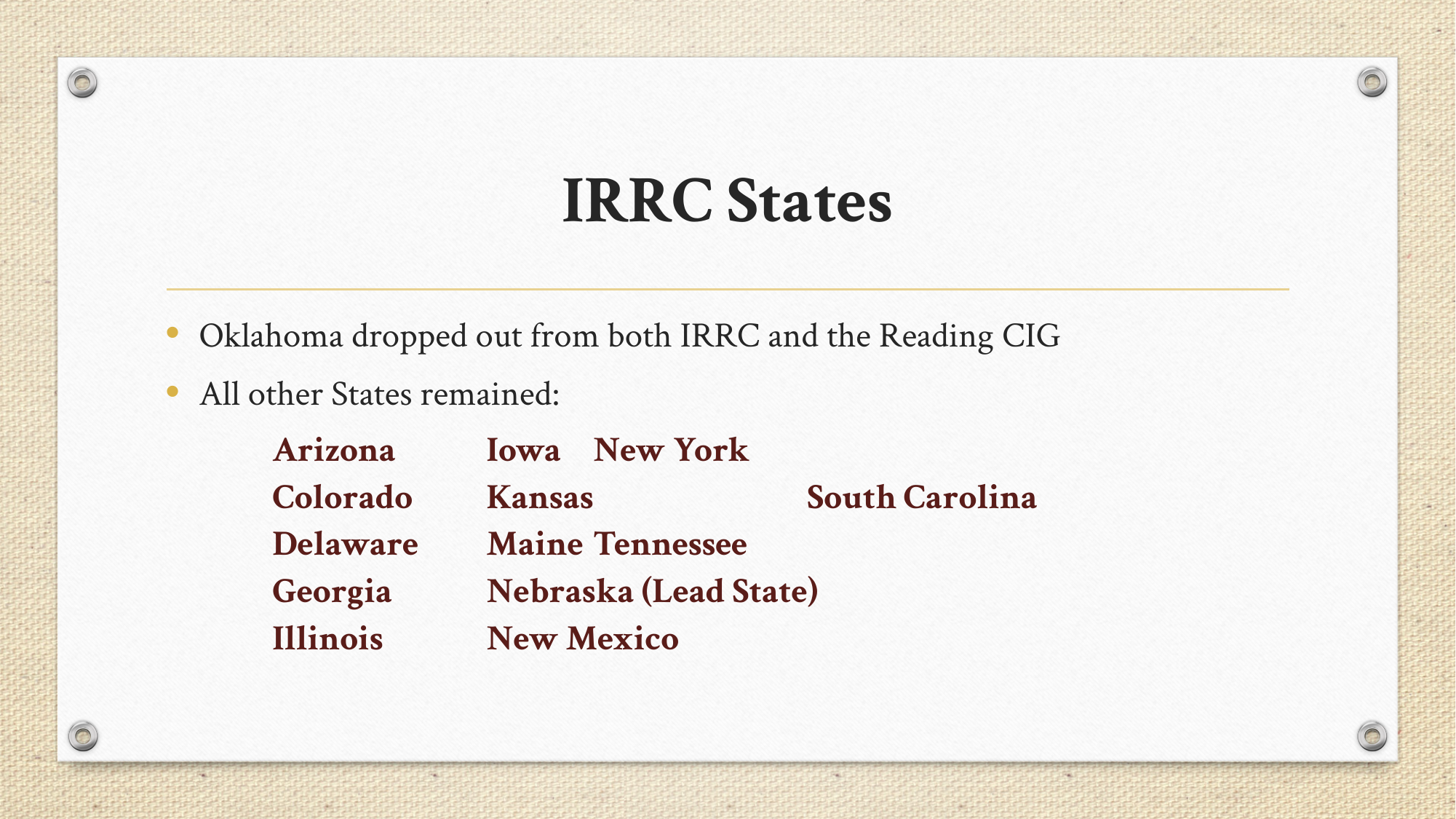

# IRRC States
Oklahoma dropped out from both IRRC and the Reading CIG
All other States remained:
	Arizona		Iowa						New York
	Colorado		Kansas					South Carolina
	Delaware		Maine						Tennessee
	Georgia		Nebraska (Lead State)
	Illinois			New Mexico